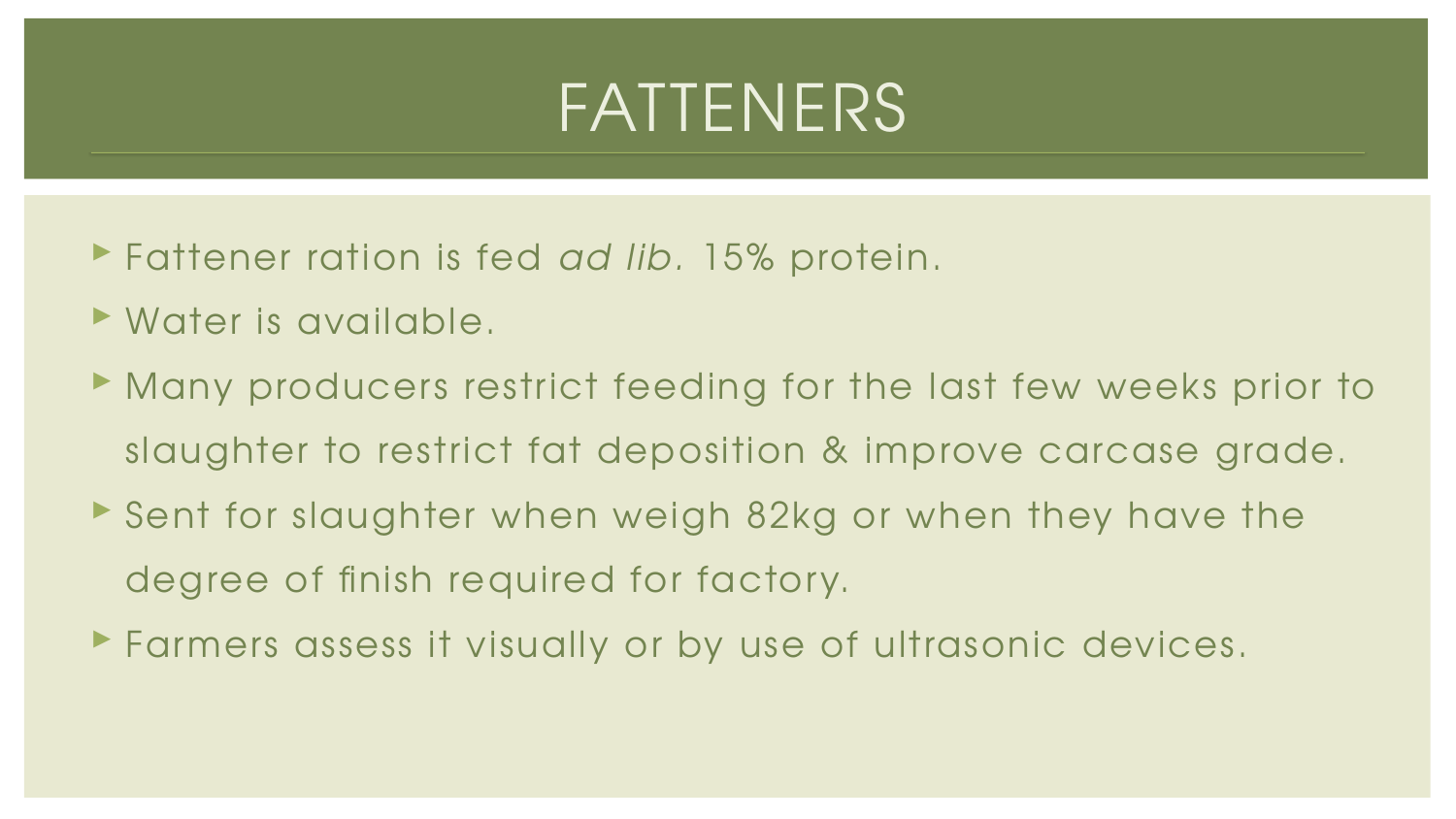

# Fatteners
Fattener ration is fed ad lib. 15% protein.
Water is available.
Many producers restrict feeding for the last few weeks prior to slaughter to restrict fat deposition & improve carcase grade.
Sent for slaughter when weigh 82kg or when they have the degree of finish required for factory.
Farmers assess it visually or by use of ultrasonic devices.